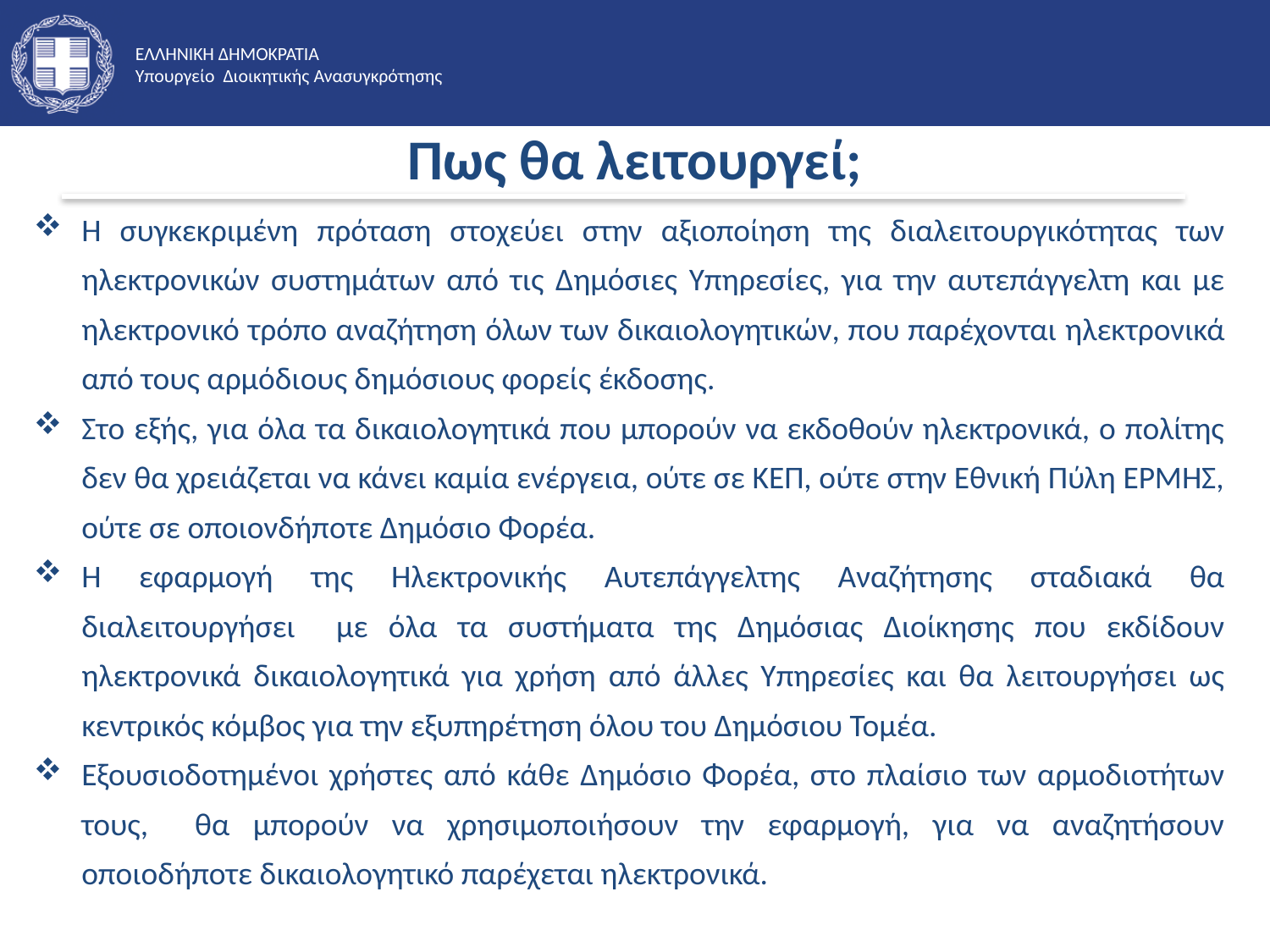

Πως θα λειτουργεί;
Η συγκεκριμένη πρόταση στοχεύει στην αξιοποίηση της διαλειτουργικότητας των ηλεκτρονικών συστημάτων από τις Δημόσιες Υπηρεσίες, για την αυτεπάγγελτη και με ηλεκτρονικό τρόπο αναζήτηση όλων των δικαιολογητικών, που παρέχονται ηλεκτρονικά από τους αρμόδιους δημόσιους φορείς έκδοσης.
Στο εξής, για όλα τα δικαιολογητικά που μπορούν να εκδοθούν ηλεκτρονικά, ο πολίτης δεν θα χρειάζεται να κάνει καμία ενέργεια, ούτε σε ΚΕΠ, ούτε στην Εθνική Πύλη ΕΡΜΗΣ, ούτε σε οποιονδήποτε Δημόσιο Φορέα.
Η εφαρμογή της Ηλεκτρονικής Αυτεπάγγελτης Αναζήτησης σταδιακά θα διαλειτουργήσει  με όλα τα συστήματα της Δημόσιας Διοίκησης που εκδίδουν ηλεκτρονικά δικαιολογητικά για χρήση από άλλες Υπηρεσίες και θα λειτουργήσει ως κεντρικός κόμβος για την εξυπηρέτηση όλου του Δημόσιου Τομέα.
Εξουσιοδοτημένοι χρήστες από κάθε Δημόσιο Φορέα, στο πλαίσιο των αρμοδιοτήτων τους,  θα μπορούν να χρησιμοποιήσουν την εφαρμογή, για να αναζητήσουν οποιοδήποτε δικαιολογητικό παρέχεται ηλεκτρονικά.